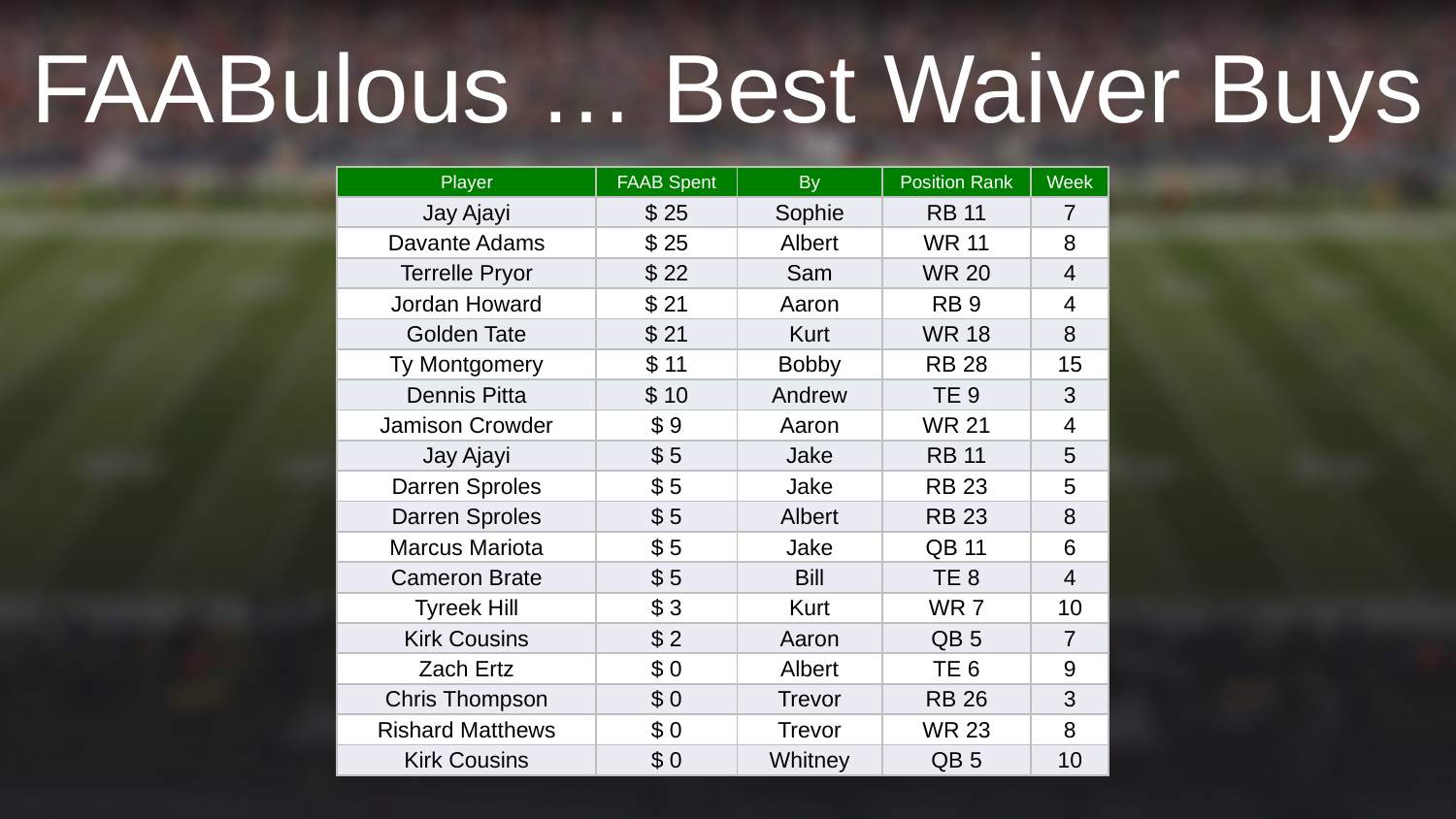

FAABulous … Best Waiver Buys
| Player | FAAB Spent | By | Position Rank | Week |
| --- | --- | --- | --- | --- |
| Jay Ajayi | $ 25 | Sophie | RB 11 | 7 |
| Davante Adams | $ 25 | Albert | WR 11 | 8 |
| Terrelle Pryor | $ 22 | Sam | WR 20 | 4 |
| Jordan Howard | $ 21 | Aaron | RB 9 | 4 |
| Golden Tate | $ 21 | Kurt | WR 18 | 8 |
| Ty Montgomery | $ 11 | Bobby | RB 28 | 15 |
| Dennis Pitta | $ 10 | Andrew | TE 9 | 3 |
| Jamison Crowder | $ 9 | Aaron | WR 21 | 4 |
| Jay Ajayi | $ 5 | Jake | RB 11 | 5 |
| Darren Sproles | $ 5 | Jake | RB 23 | 5 |
| Darren Sproles | $ 5 | Albert | RB 23 | 8 |
| Marcus Mariota | $ 5 | Jake | QB 11 | 6 |
| Cameron Brate | $ 5 | Bill | TE 8 | 4 |
| Tyreek Hill | $ 3 | Kurt | WR 7 | 10 |
| Kirk Cousins | $ 2 | Aaron | QB 5 | 7 |
| Zach Ertz | $ 0 | Albert | TE 6 | 9 |
| Chris Thompson | $ 0 | Trevor | RB 26 | 3 |
| Rishard Matthews | $ 0 | Trevor | WR 23 | 8 |
| Kirk Cousins | $ 0 | Whitney | QB 5 | 10 |